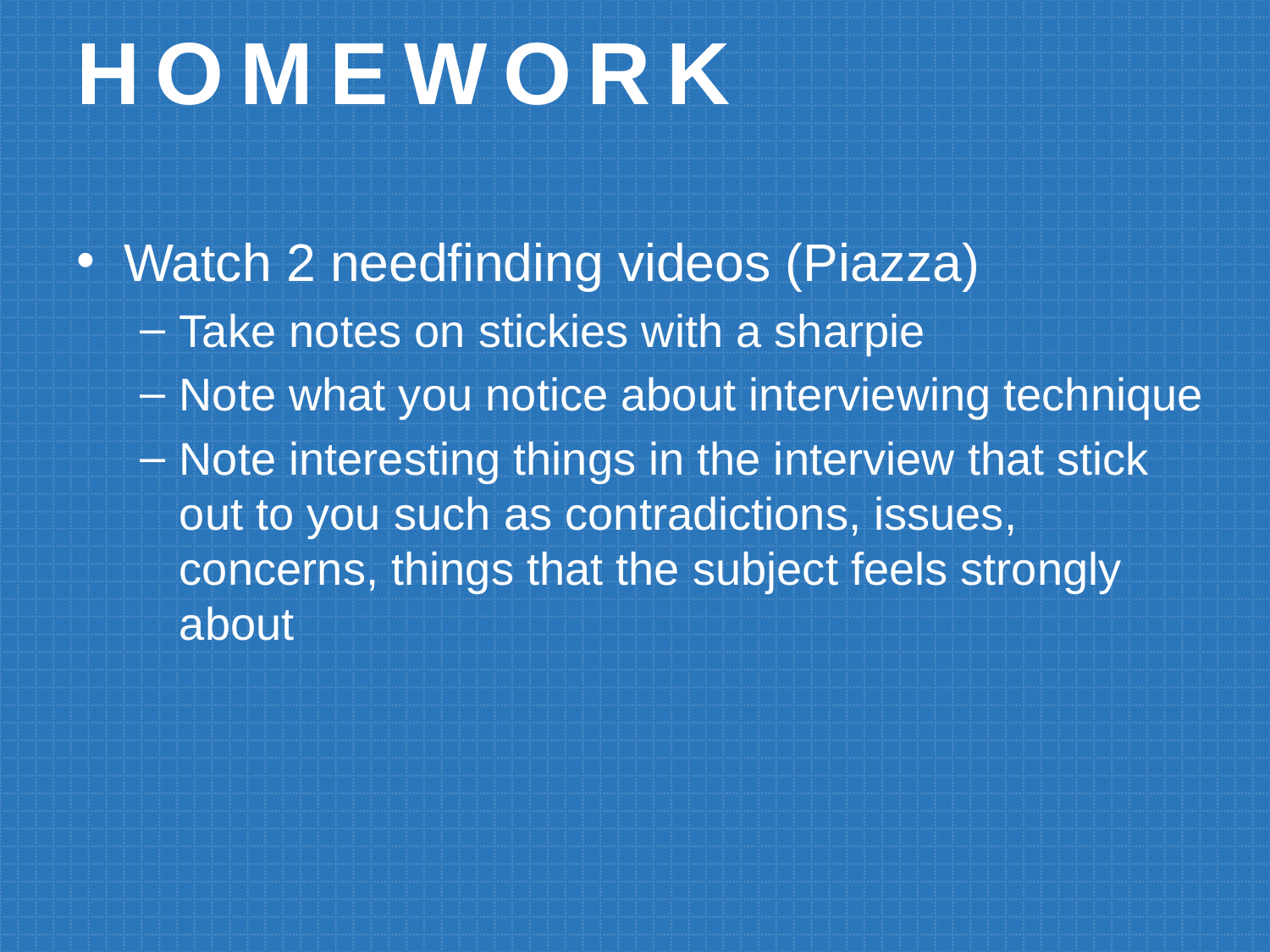

# homework
Watch 2 needfinding videos (Piazza)
Take notes on stickies with a sharpie
Note what you notice about interviewing technique
Note interesting things in the interview that stick out to you such as contradictions, issues, concerns, things that the subject feels strongly about